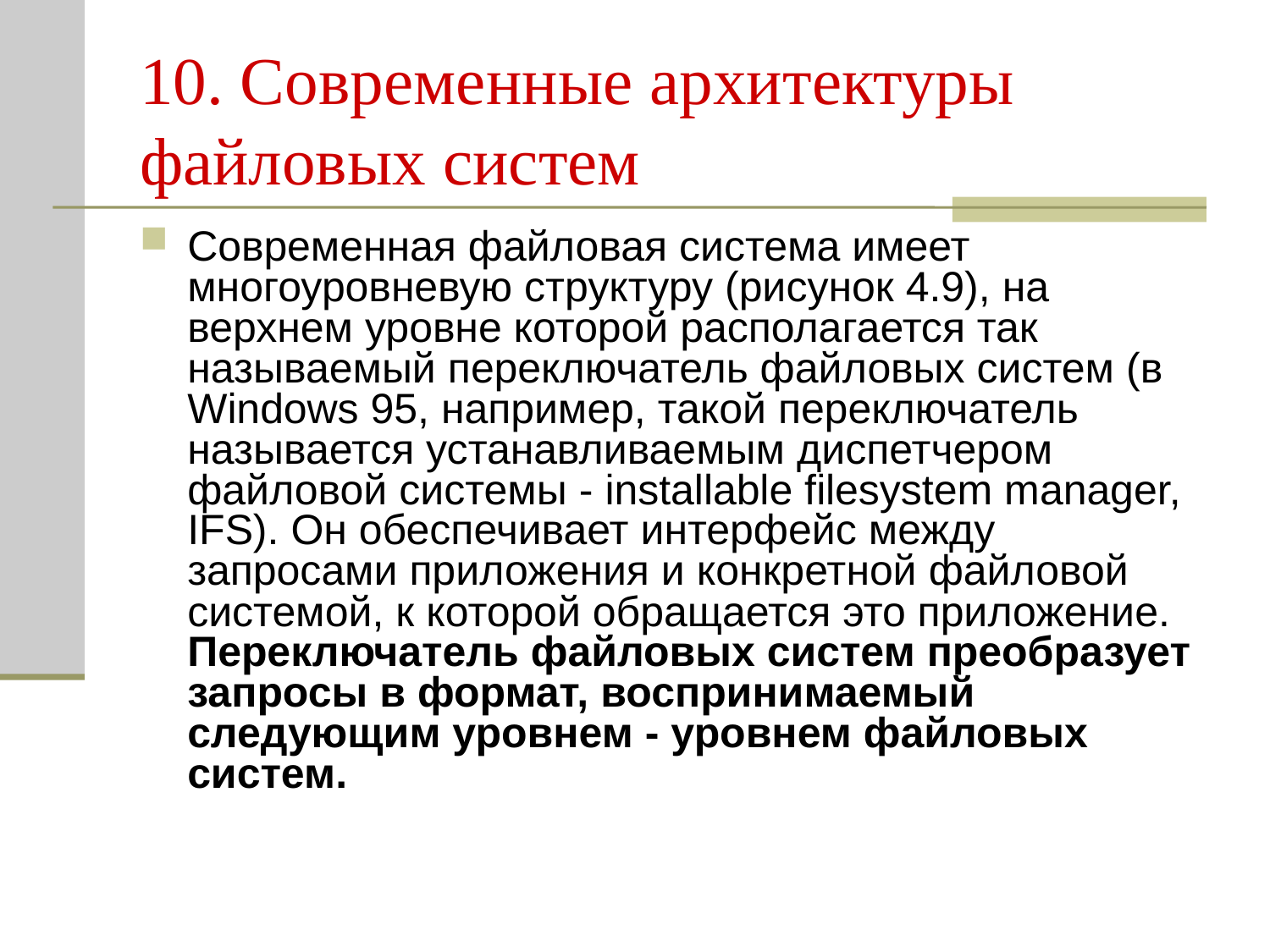

# 10. Современные архитектуры файловых систем
Современная файловая система имеет многоуровневую структуру (рисунок 4.9), на верхнем уровне которой располагается так называемый переключатель файловых систем (в Windows 95, например, такой переключатель называется устанавливаемым диспетчером файловой системы - installable filesystem manager, IFS). Он обеспечивает интерфейс между запросами приложения и конкретной файловой системой, к которой обращается это приложение. Переключатель файловых систем преобразует запросы в формат, воспринимаемый следующим уровнем - уровнем файловых систем.